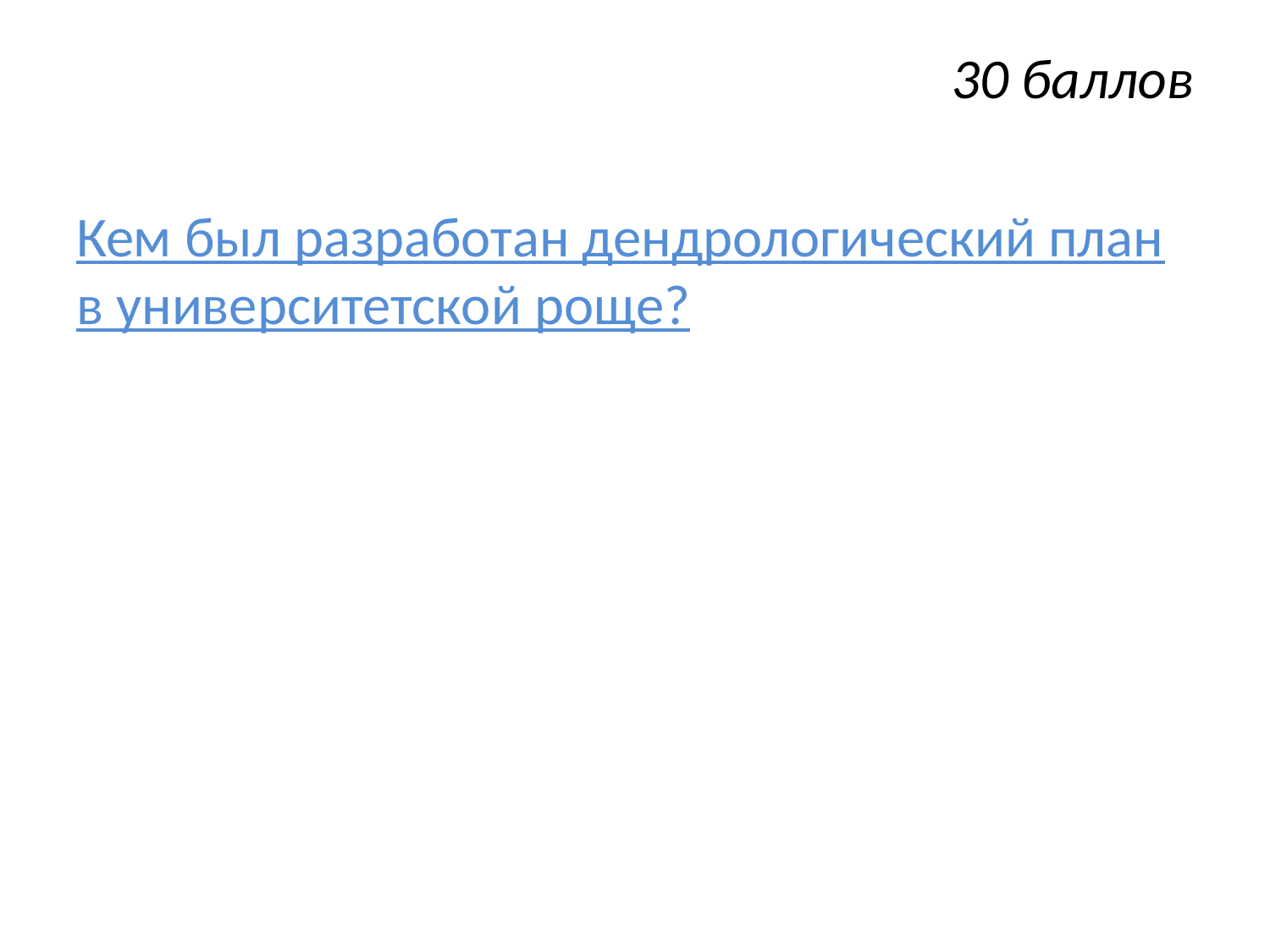

30 баллов

Кем был разработан дендрологический план в университетской роще?
#